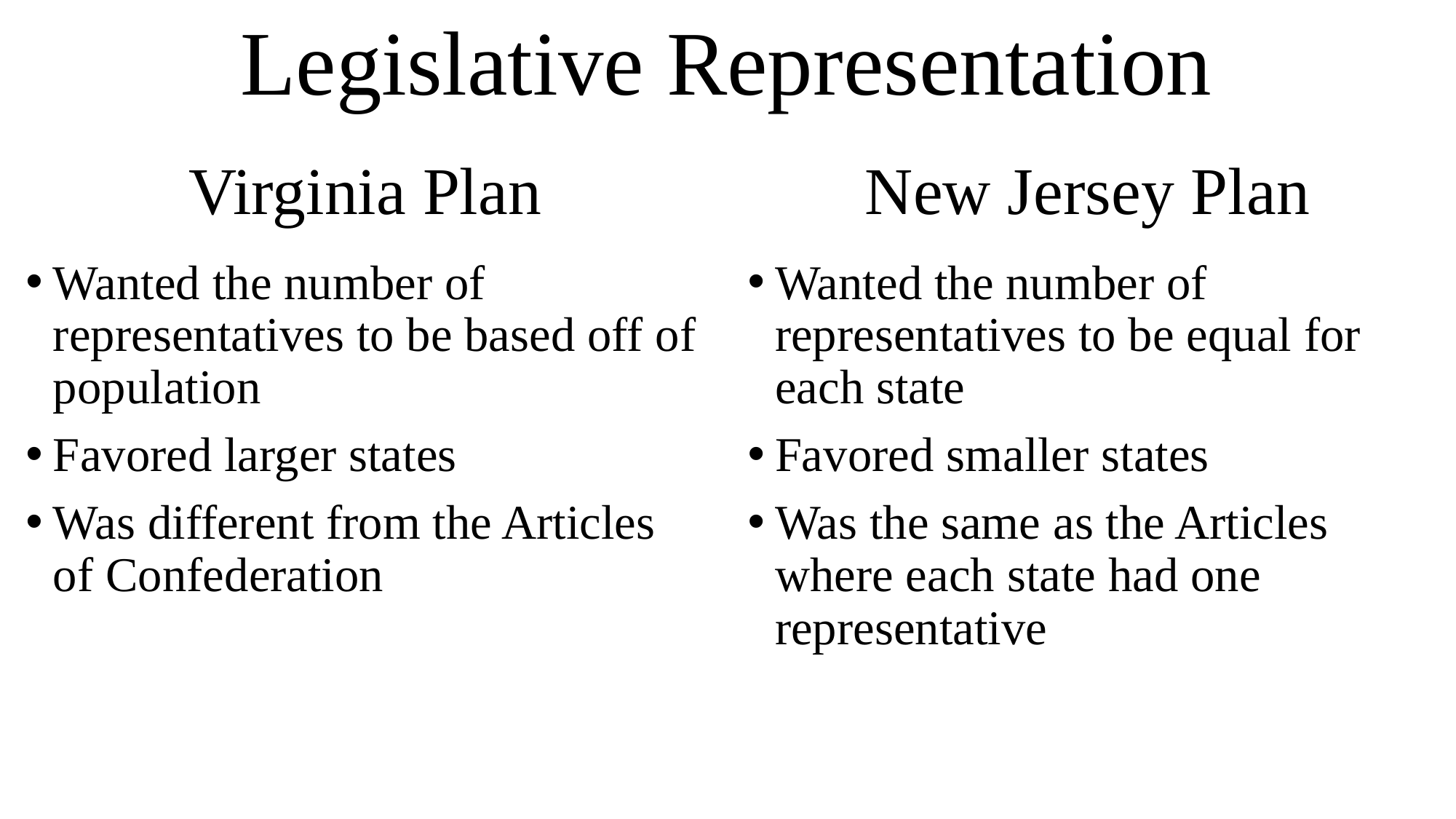

# Legislative Representation
Virginia Plan
New Jersey Plan
Wanted the number of representatives to be based off of population
Favored larger states
Was different from the Articles of Confederation

Wanted the number of representatives to be equal for each state
Favored smaller states
Was the same as the Articles where each state had one representative